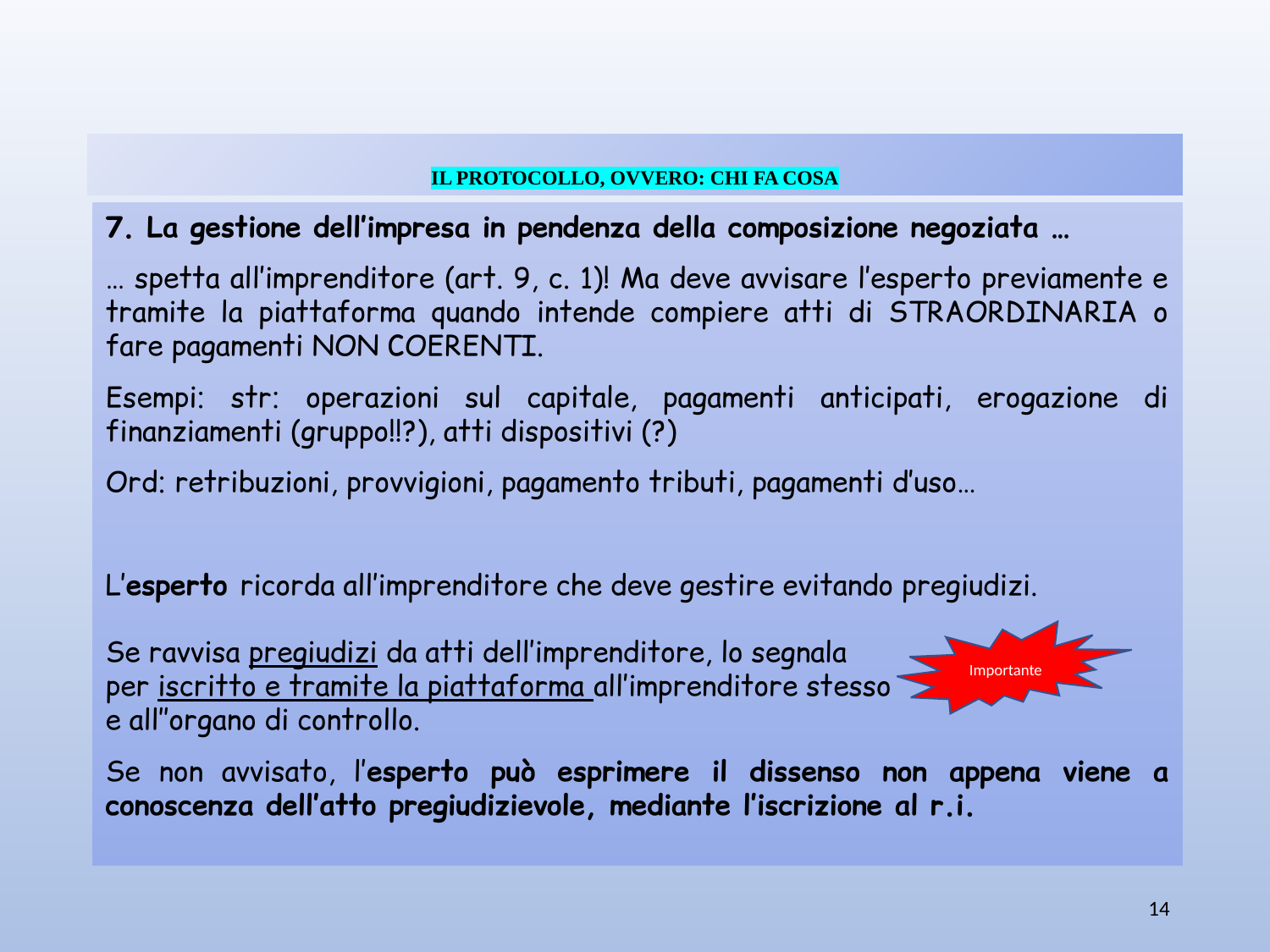

# IL PROTOCOLLO, OVVERO: CHI FA COSA
7. La gestione dell’impresa in pendenza della composizione negoziata …
… spetta all’imprenditore (art. 9, c. 1)! Ma deve avvisare l’esperto previamente e tramite la piattaforma quando intende compiere atti di STRAORDINARIA o fare pagamenti NON COERENTI.
Esempi: str: operazioni sul capitale, pagamenti anticipati, erogazione di finanziamenti (gruppo!!?), atti dispositivi (?)
Ord: retribuzioni, provvigioni, pagamento tributi, pagamenti d’uso…

L’esperto ricorda all’imprenditore che deve gestire evitando pregiudizi.

Se ravvisa pregiudizi da atti dell’imprenditore, lo segnala
per iscritto e tramite la piattaforma all’imprenditore stesso
e all’’organo di controllo.
Se non avvisato, l’esperto può esprimere il dissenso non appena viene a conoscenza dell’atto pregiudizievole, mediante l’iscrizione al r.i.
Importante
14